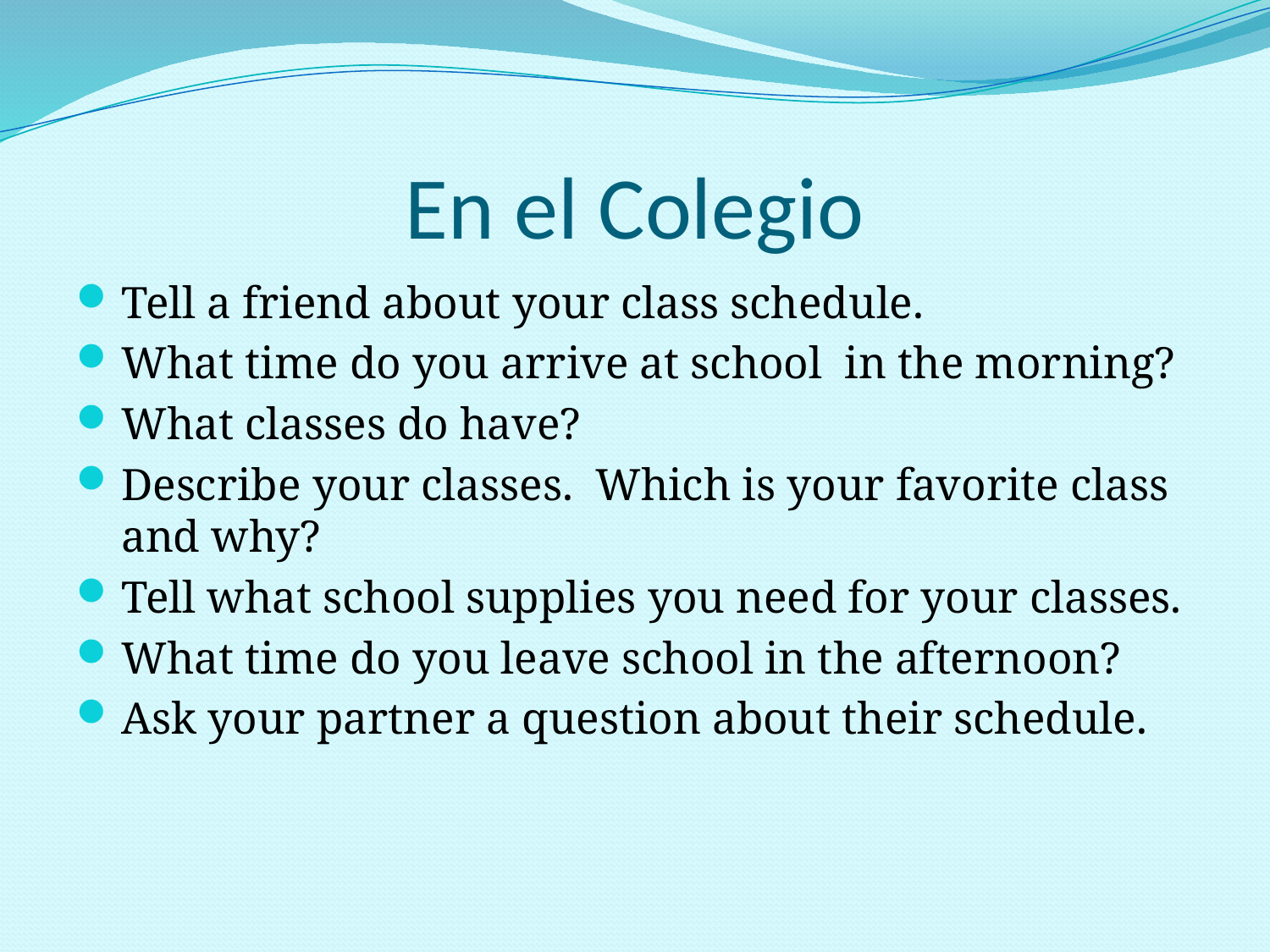

# En el Colegio
Tell a friend about your class schedule.
What time do you arrive at school  in the morning?
What classes do have?
Describe your classes.  Which is your favorite class and why?
Tell what school supplies you need for your classes.
What time do you leave school in the afternoon?
Ask your partner a question about their schedule.